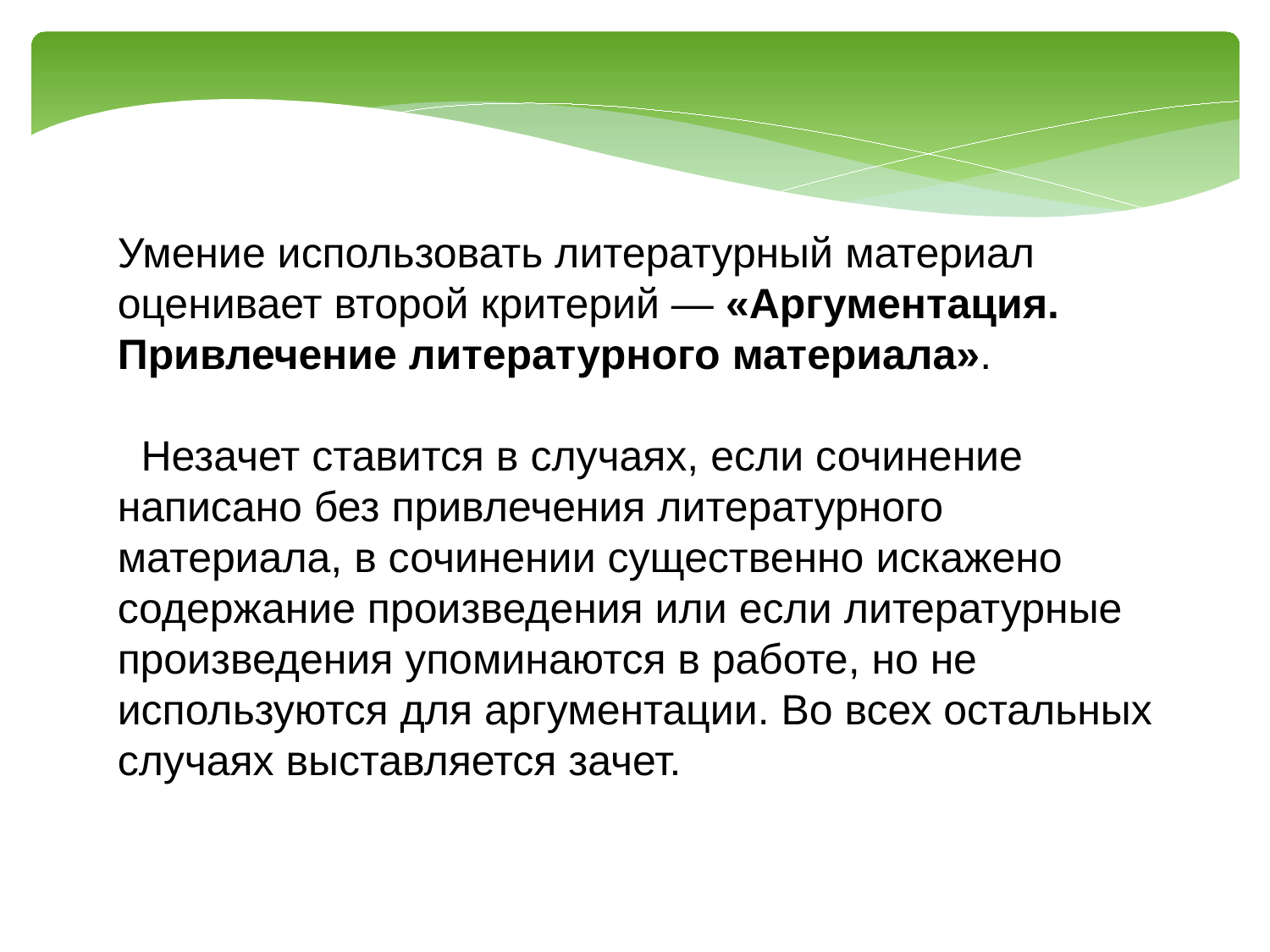

Умение использовать литературный материал оценивает второй критерий — «Аргументация. Привлечение литературного материала».

  Незачет ставится в случаях, если сочинение написано без привлечения литературного материала, в сочинении существенно искажено содержание произведения или если литературные произведения упоминаются в работе, но не используются для аргументации. Во всех остальных случаях выставляется зачет.